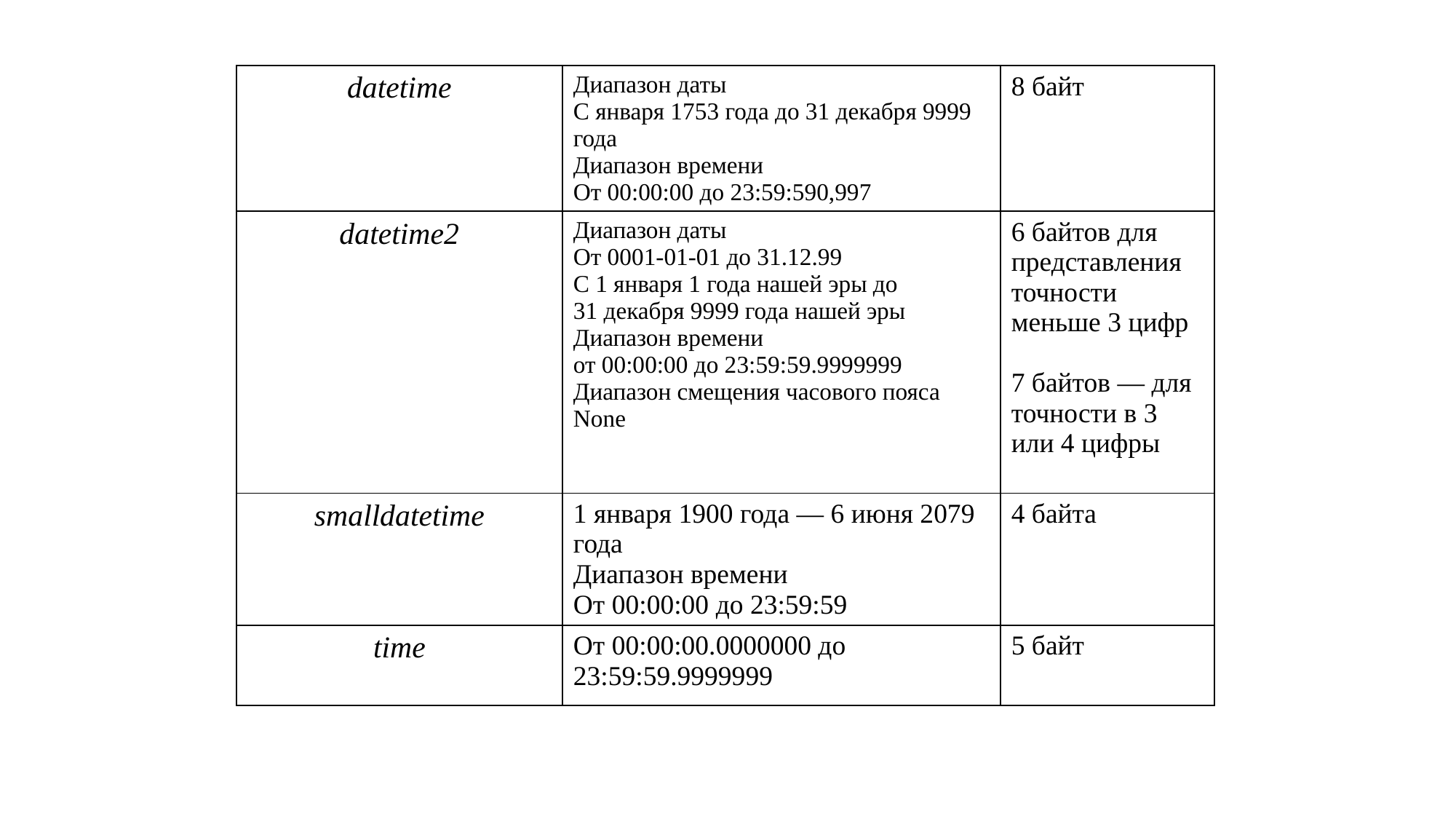

| datetime | Диапазон даты С января 1753 года до 31 декабря 9999 года Диапазон времени От 00:00:00 до 23:59:590,997 | 8 байт |
| --- | --- | --- |
| datetime2 | Диапазон даты От 0001-01-01 до 31.12.99 С 1 января 1 года нашей эры до 31 декабря 9999 года нашей эры Диапазон времени от 00:00:00 до 23:59:59.9999999 Диапазон смещения часового пояса None | 6 байтов для представления точности меньше 3 цифр 7 байтов — для точности в 3 или 4 цифры |
| smalldatetime | 1 января 1900 года — 6 июня 2079 года Диапазон времени От 00:00:00 до 23:59:59 | 4 байта |
| time | От 00:00:00.0000000 до 23:59:59.9999999 | 5 байт |